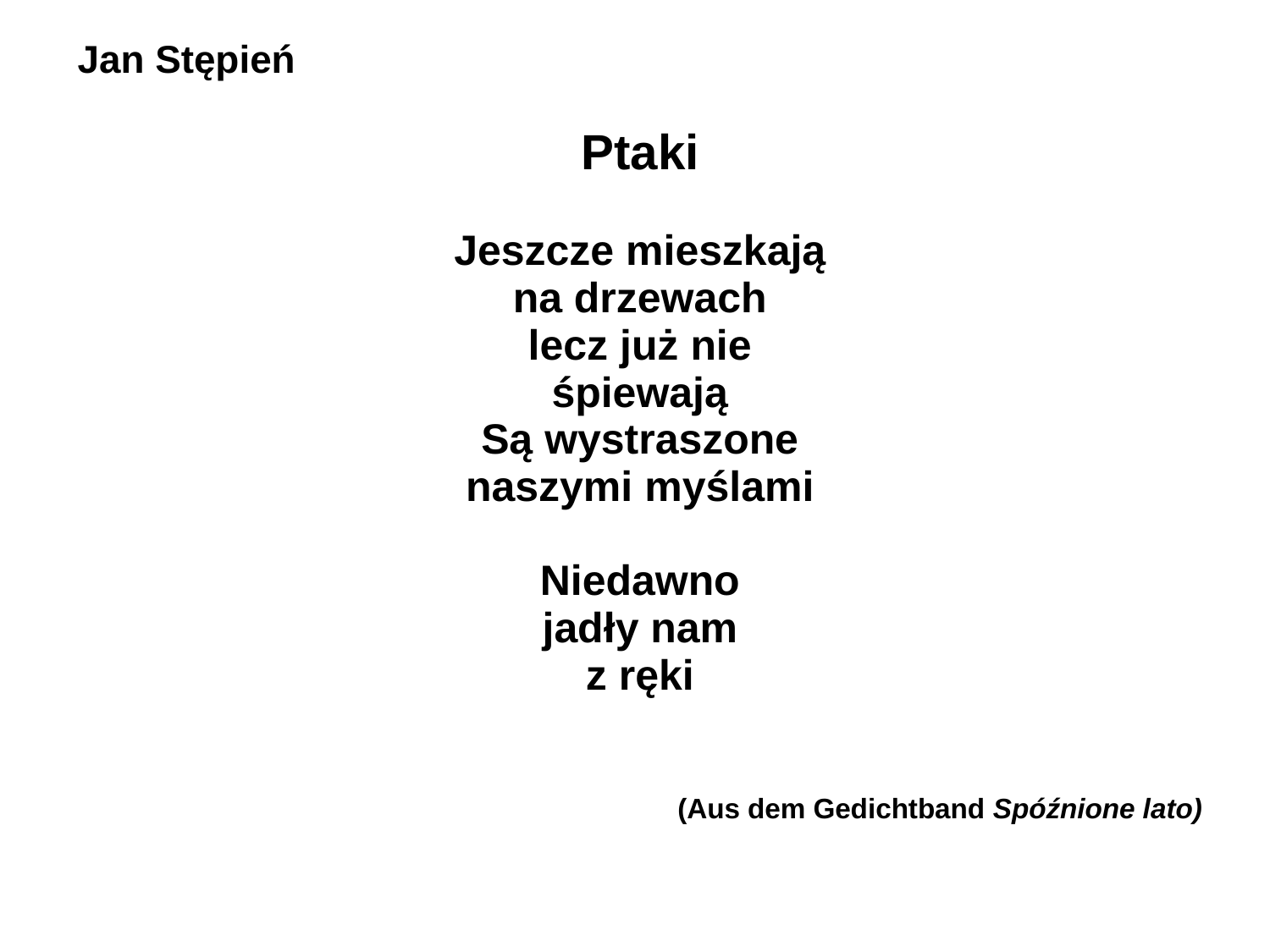

| Jan Stępień Ptaki   Jeszcze mieszkają na drzewach lecz już nie śpiewają Są wystraszone naszymi myślami   Niedawno jadły nam z ręki (Aus dem Gedichtband Spóźnione lato) |
| --- |
#